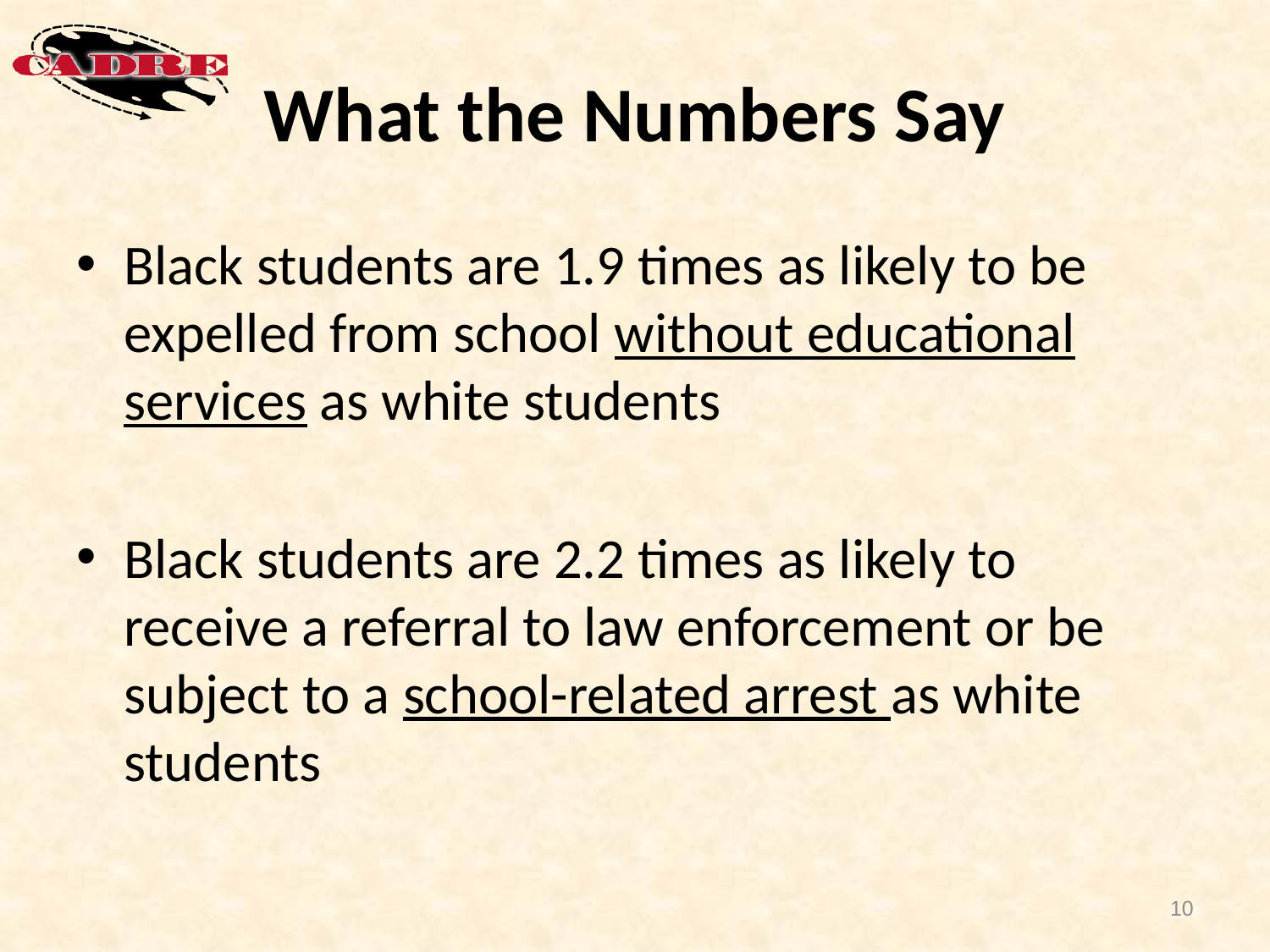

# What the Numbers Say
Black students are 1.9 times as likely to be expelled from school without educational services as white students

Black students are 2.2 times as likely to receive a referral to law enforcement or be subject to a school-related arrest as white students
10